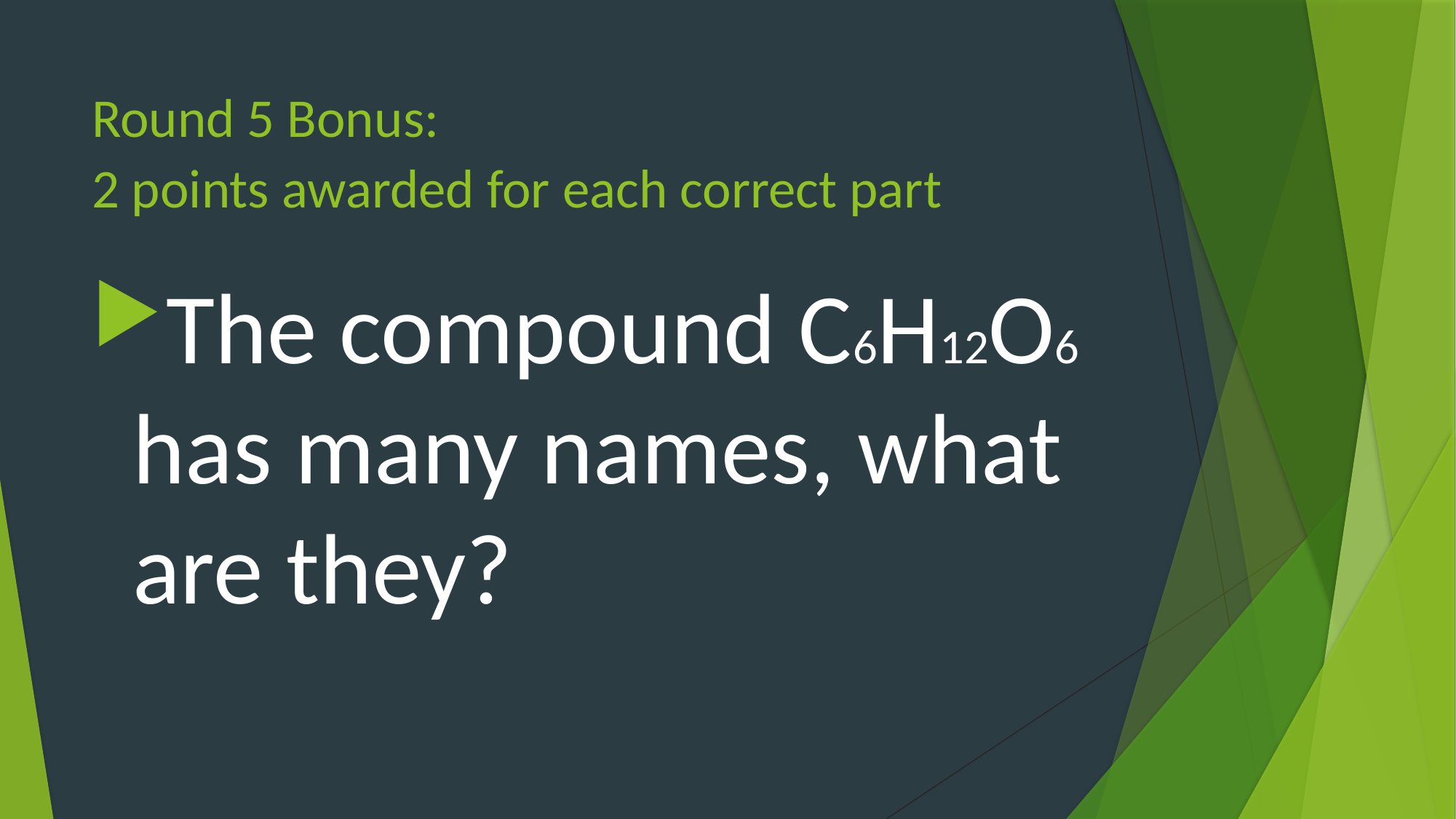

# Round 5 Bonus: 2 points awarded for each correct part
The compound C6H12O6 has many names, what are they?